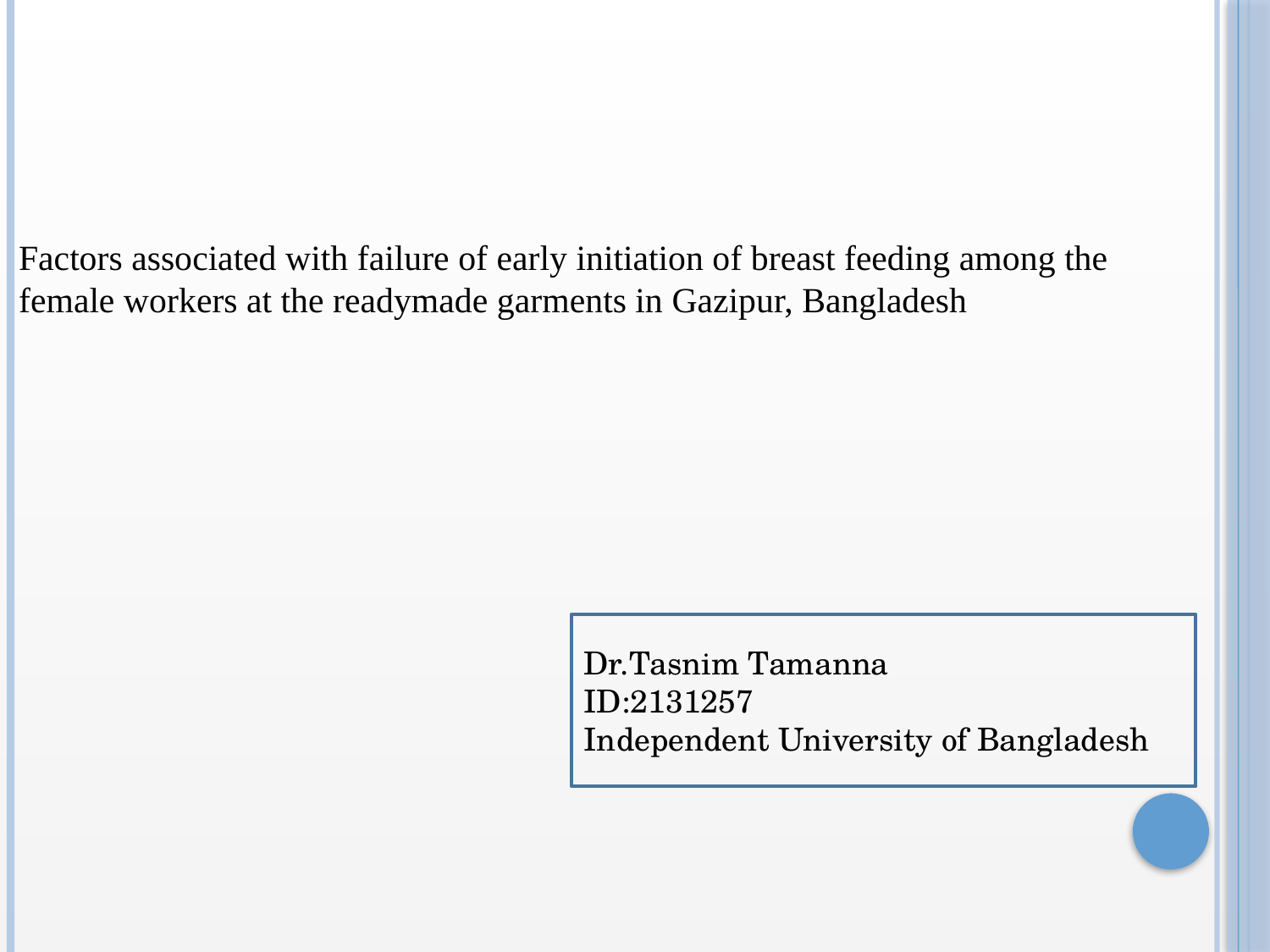

Factors associated with failure of early initiation of breast feeding among the female workers at the readymade garments in Gazipur, Bangladesh
Dr.Tasnim Tamanna
ID:2131257
Independent University of Bangladesh